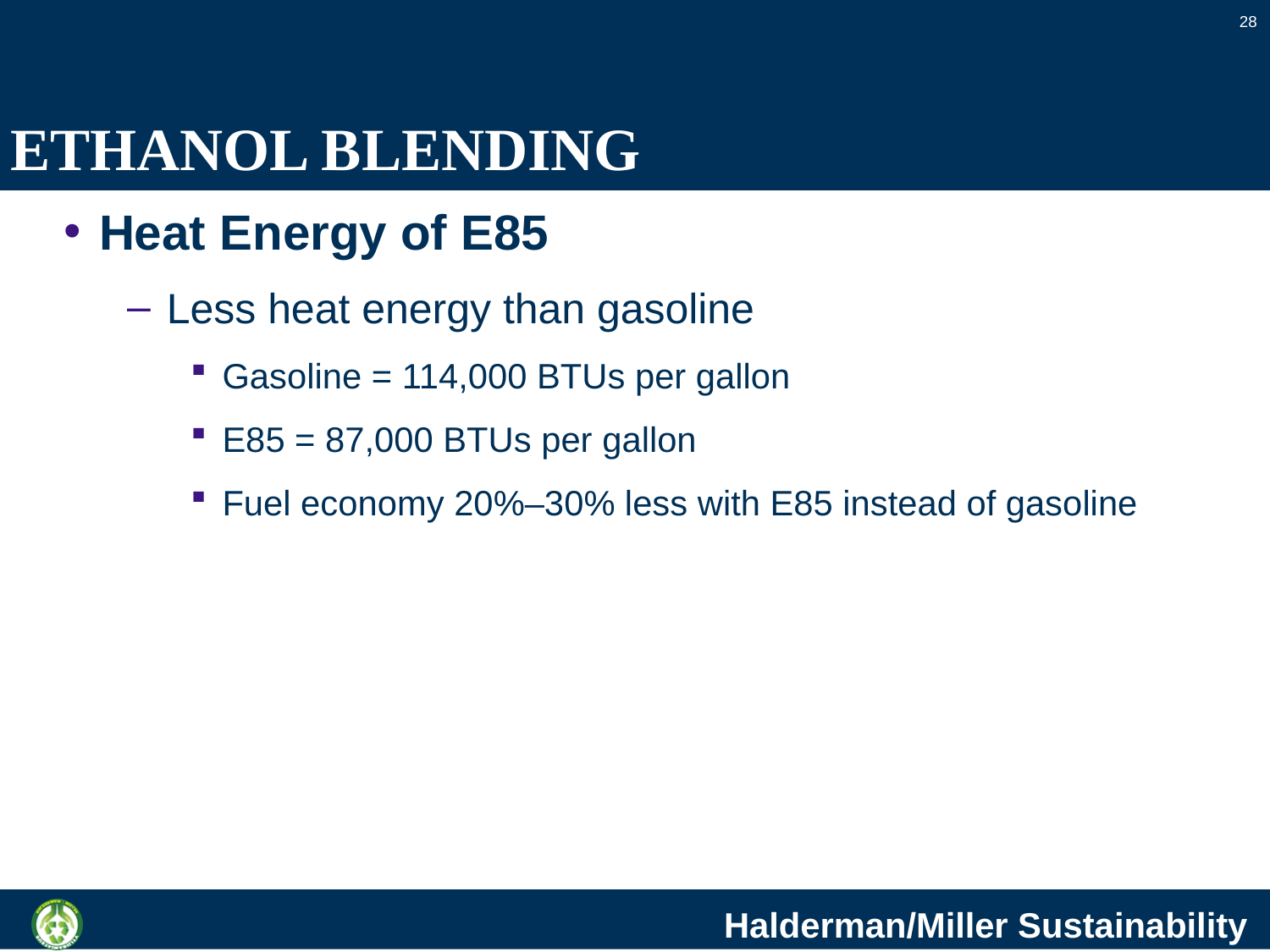

28
# ETHANOL BLENDING
Heat Energy of E85
Less heat energy than gasoline
Gasoline = 114,000 BTUs per gallon
E85 = 87,000 BTUs per gallon
Fuel economy 20%–30% less with E85 instead of gasoline